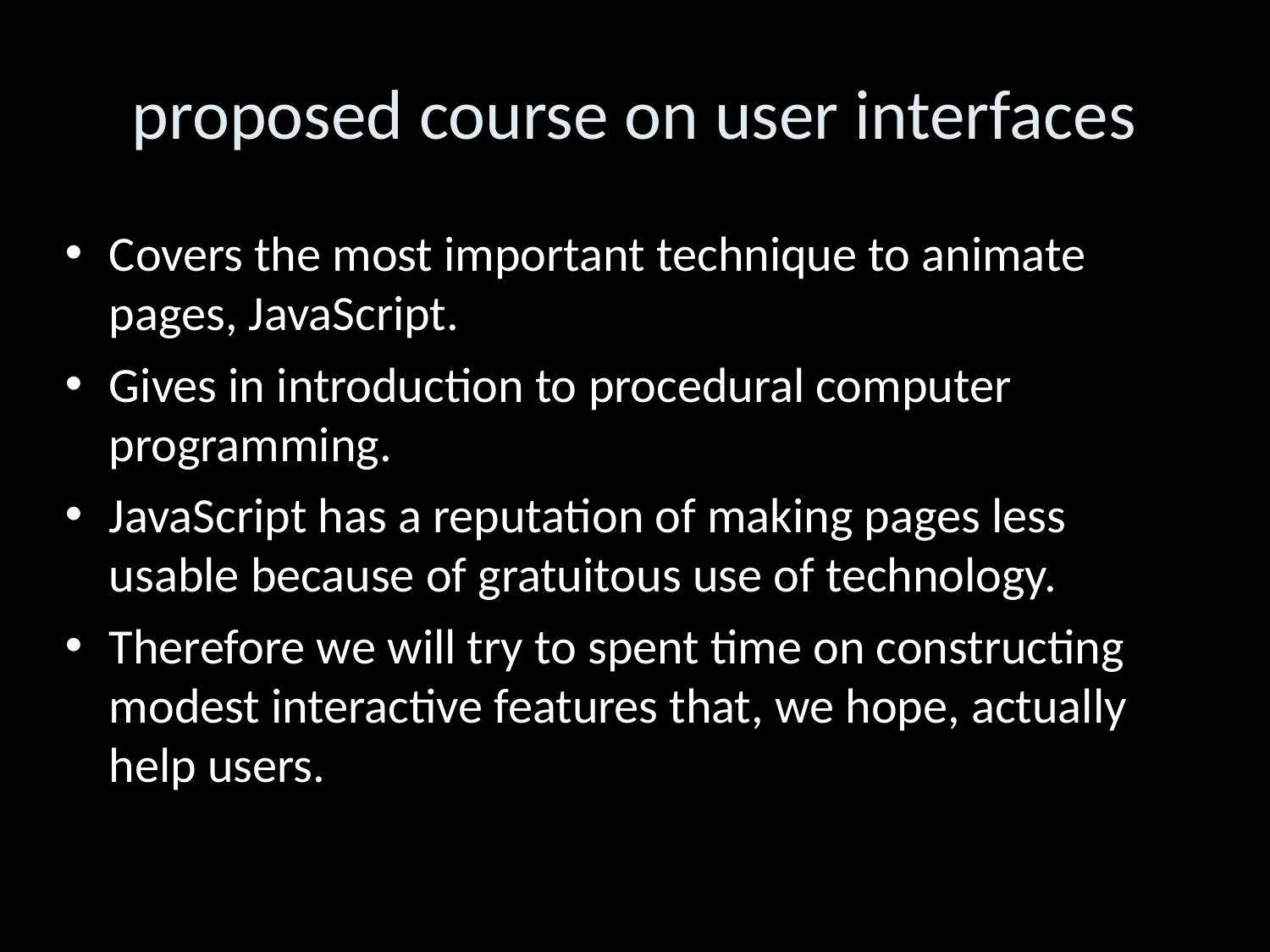

proposed course on user interfaces
Covers the most important technique to animate pages, JavaScript.
Gives in introduction to procedural computer programming.
JavaScript has a reputation of making pages less usable because of gratuitous use of technology.
Therefore we will try to spent time on constructing modest interactive features that, we hope, actually help users.